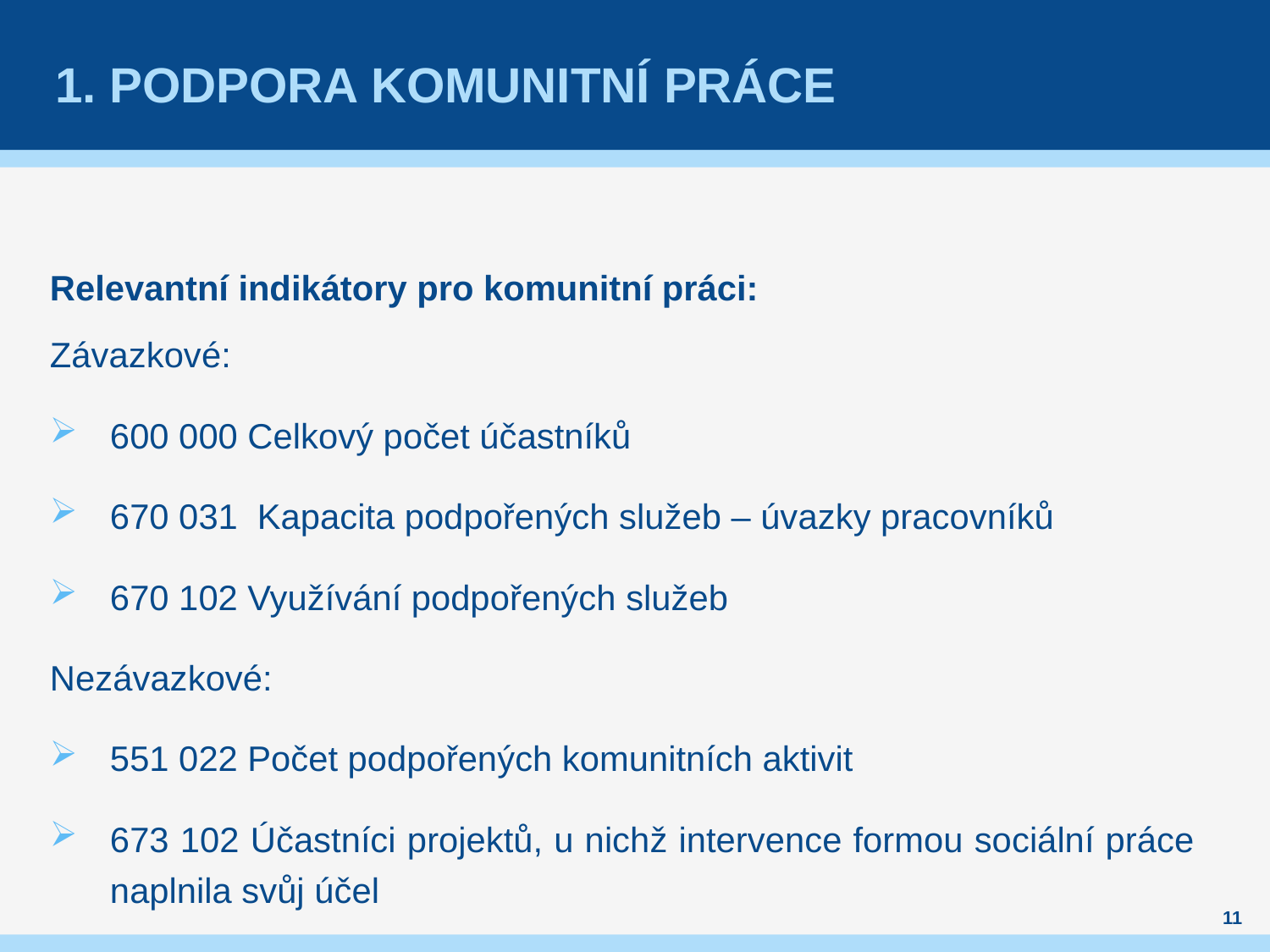

# 1. PODpora komunitní práce

Relevantní indikátory pro komunitní práci:
Závazkové:
600 000 Celkový počet účastníků
670 031  Kapacita podpořených služeb – úvazky pracovníků
670 102 Využívání podpořených služeb
Nezávazkové:
551 022 Počet podpořených komunitních aktivit
673 102 Účastníci projektů, u nichž intervence formou sociální práce naplnila svůj účel

11